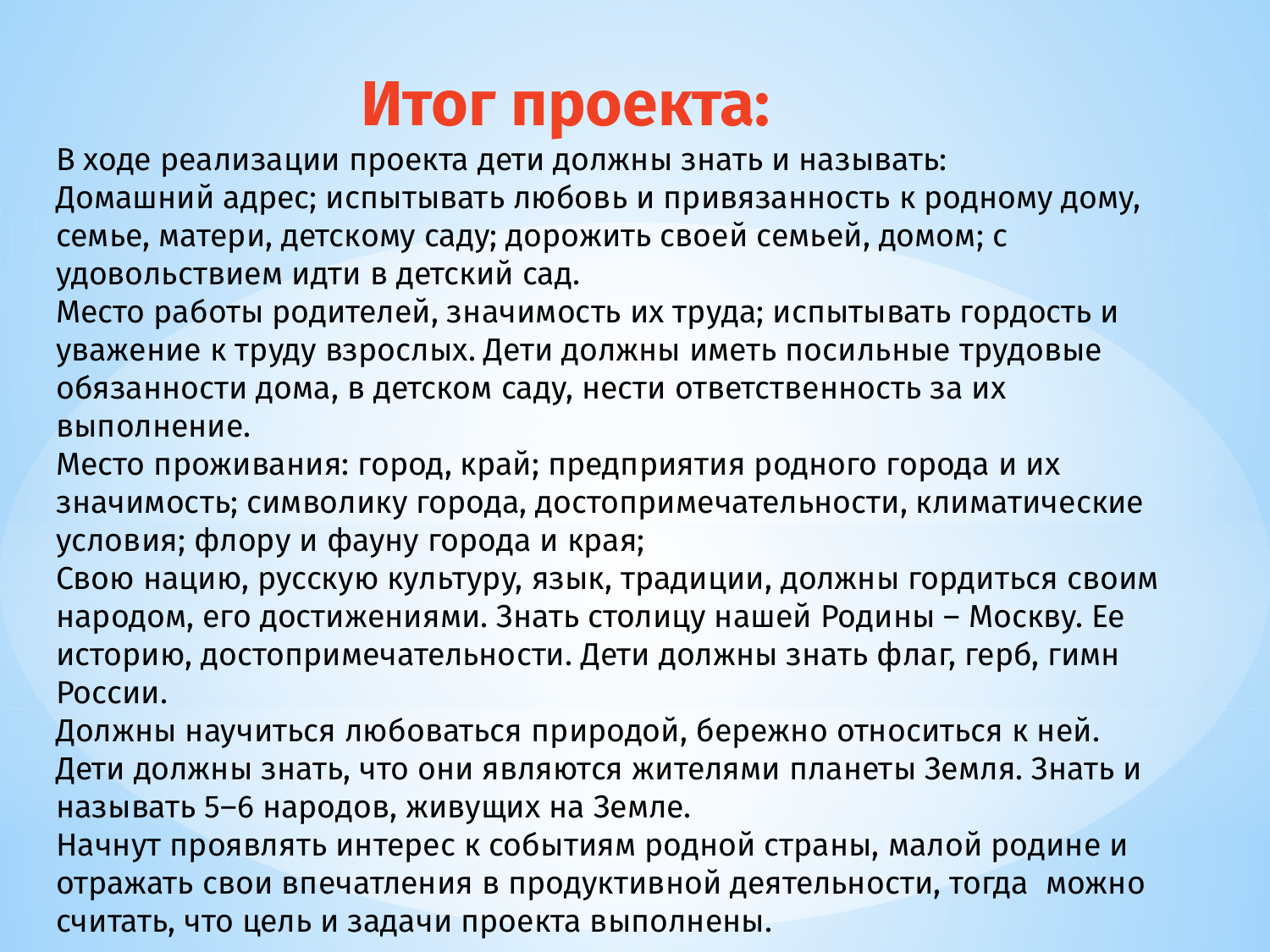

Итог проекта:
В ходе реализации проекта дети должны знать и называть:
Домашний адрес; испытывать любовь и привязанность к родному дому, семье, матери, детскому саду; дорожить своей семьей, домом; с удовольствием идти в детский сад.
Место работы родителей, значимость их труда; испытывать гордость и уважение к труду взрослых. Дети должны иметь посильные трудовые обязанности дома, в детском саду, нести ответственность за их выполнение.
Место проживания: город, край; предприятия родного города и их значимость; символику города, достопримечательности, климатические условия; флору и фауну города и края;
Свою нацию, русскую культуру, язык, традиции, должны гордиться своим народом, его достижениями. Знать столицу нашей Родины – Москву. Ее историю, достопримечательности. Дети должны знать флаг, герб, гимн России.
Должны научиться любоваться природой, бережно относиться к ней.
Дети должны знать, что они являются жителями планеты Земля. Знать и называть 5–6 народов, живущих на Земле.
Начнут проявлять интерес к событиям родной страны, малой родине и отражать свои впечатления в продуктивной деятельности, тогда  можно считать, что цель и задачи проекта выполнены.